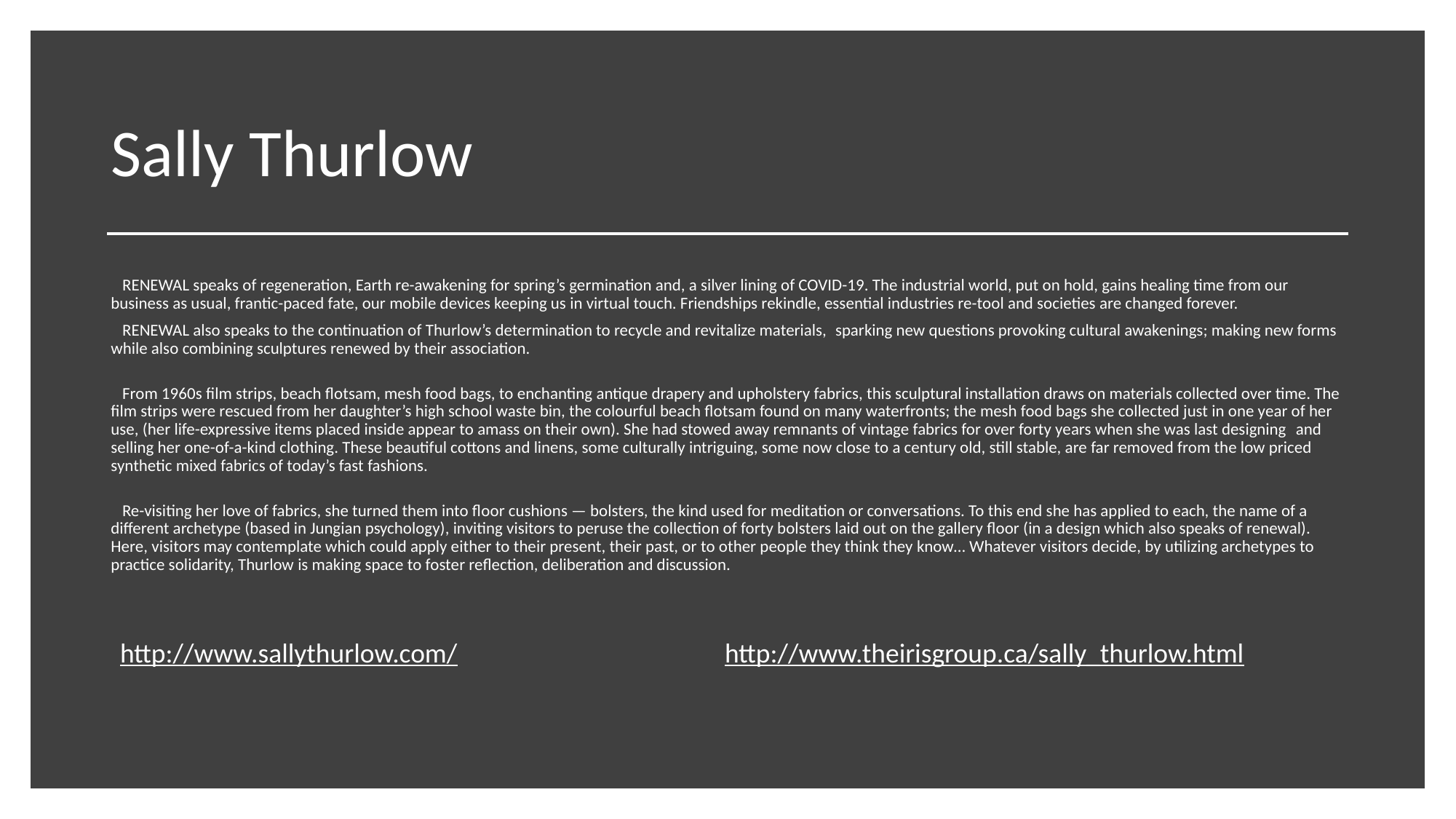

Sally Thurlow

   RENEWAL speaks of regeneration, Earth re-awakening for spring’s germination and, a silver lining of COVID-19. The industrial world, put on hold, gains healing time from our business as usual, frantic-paced fate, our mobile devices keeping us in virtual touch. Friendships rekindle, essential industries re-tool and societies are changed forever.
   RENEWAL also speaks to the continuation of Thurlow’s determination to recycle and revitalize materials,  sparking new questions provoking cultural awakenings; making new forms while also combining sculptures renewed by their association.
   From 1960s film strips, beach flotsam, mesh food bags, to enchanting antique drapery and upholstery fabrics, this sculptural installation draws on materials collected over time. The film strips were rescued from her daughter’s high school waste bin, the colourful beach flotsam found on many waterfronts; the mesh food bags she collected just in one year of her use, (her life-expressive items placed inside appear to amass on their own). She had stowed away remnants of vintage fabrics for over forty years when she was last designing  and selling her one-of-a-kind clothing. These beautiful cottons and linens, some culturally intriguing, some now close to a century old, still stable, are far removed from the low priced synthetic mixed fabrics of today’s fast fashions.
   Re-visiting her love of fabrics, she turned them into floor cushions — bolsters, the kind used for meditation or conversations. To this end she has applied to each, the name of a different archetype (based in Jungian psychology), inviting visitors to peruse the collection of forty bolsters laid out on the gallery floor (in a design which also speaks of renewal). Here, visitors may contemplate which could apply either to their present, their past, or to other people they think they know… Whatever visitors decide, by utilizing archetypes to practice solidarity, Thurlow is making space to foster reflection, deliberation and discussion.
http://www.sallythurlow.com/
http://www.theirisgroup.ca/sally_thurlow.html